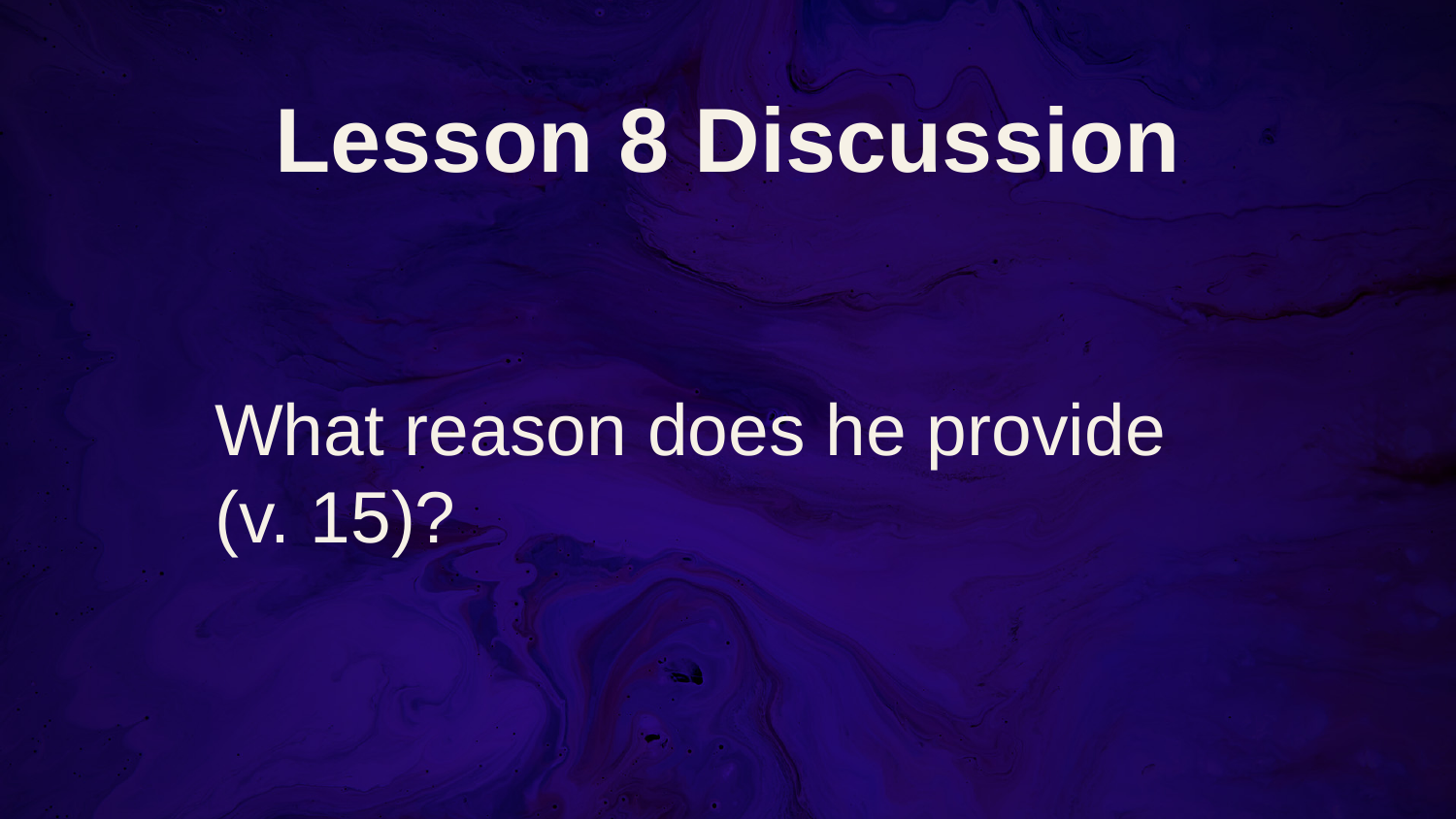

# Lesson 8 Discussion
What reason does he provide (v. 15)?